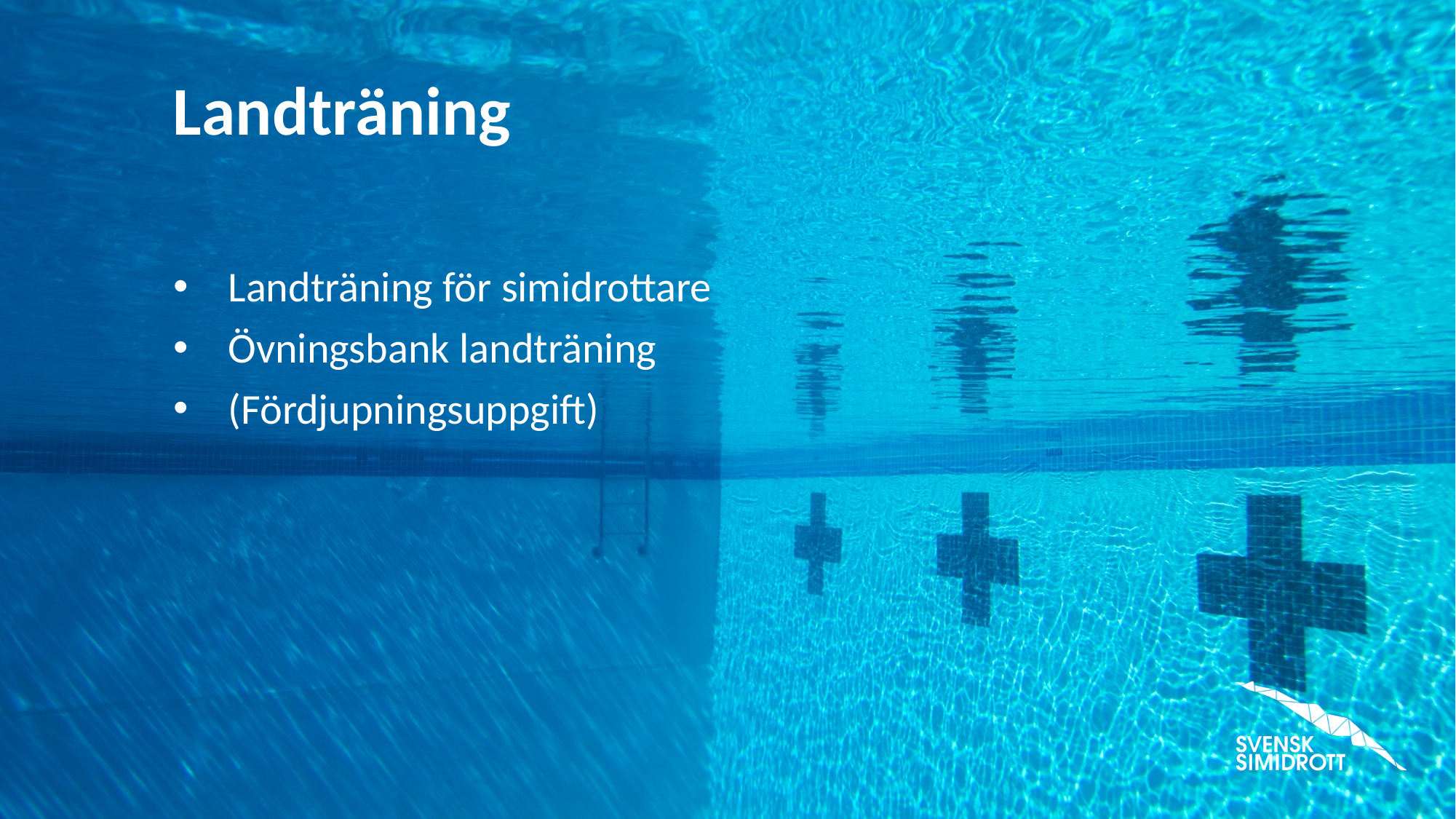

# Landträning
Landträning för simidrottare
Övningsbank landträning
(Fördjupningsuppgift)